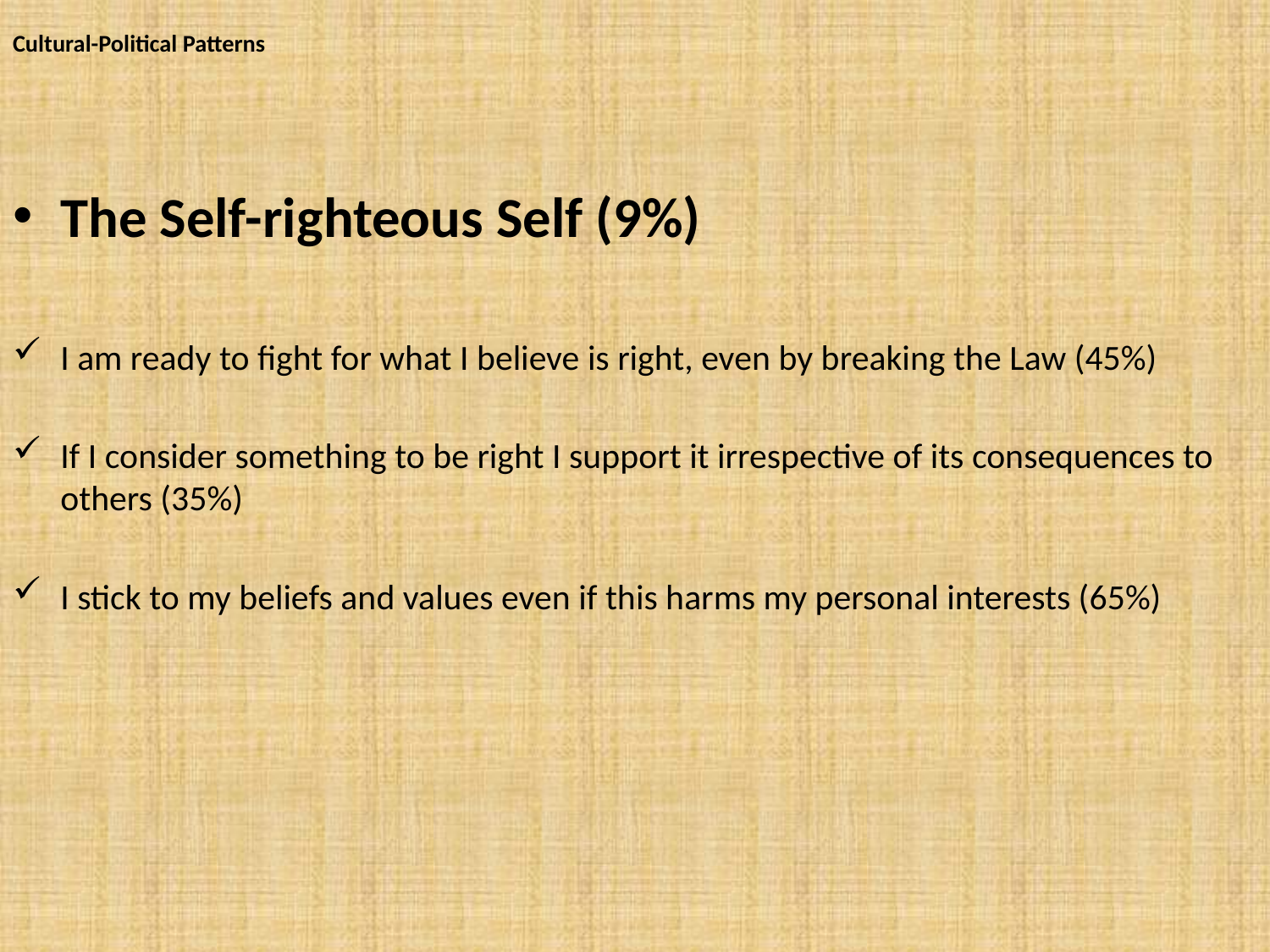

Cultural-Political Patterns

The Self-righteous Self (9%)

I am ready to fight for what I believe is right, even by breaking the Law (45%)

If I consider something to be right I support it irrespective of its consequences to others (35%)

I stick to my beliefs and values even if this harms my personal interests (65%)